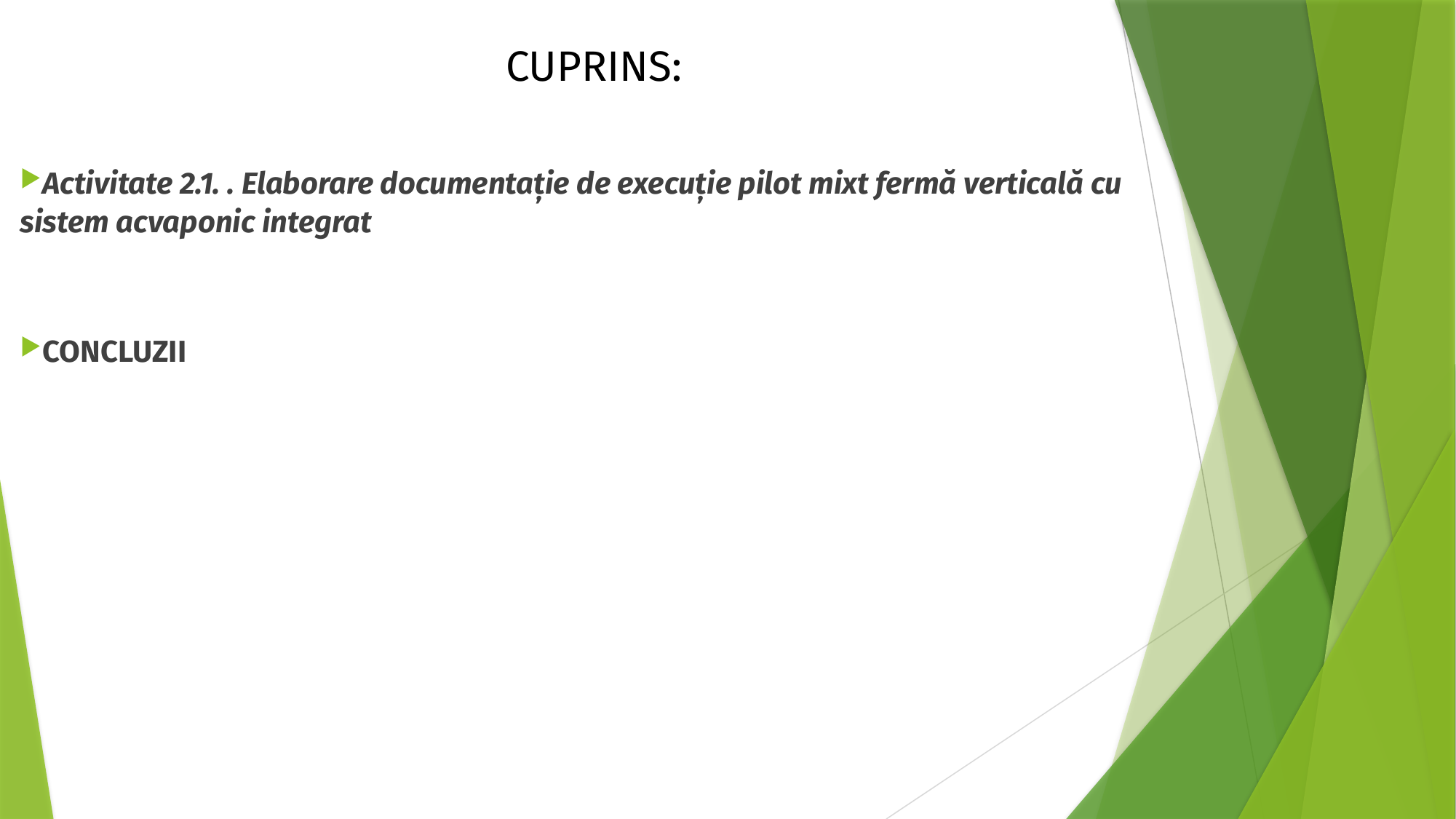

# CUPRINS:
Activitate 2.1. . Elaborare documentație de execuție pilot mixt fermă verticală cu sistem acvaponic integrat

CONCLUZII